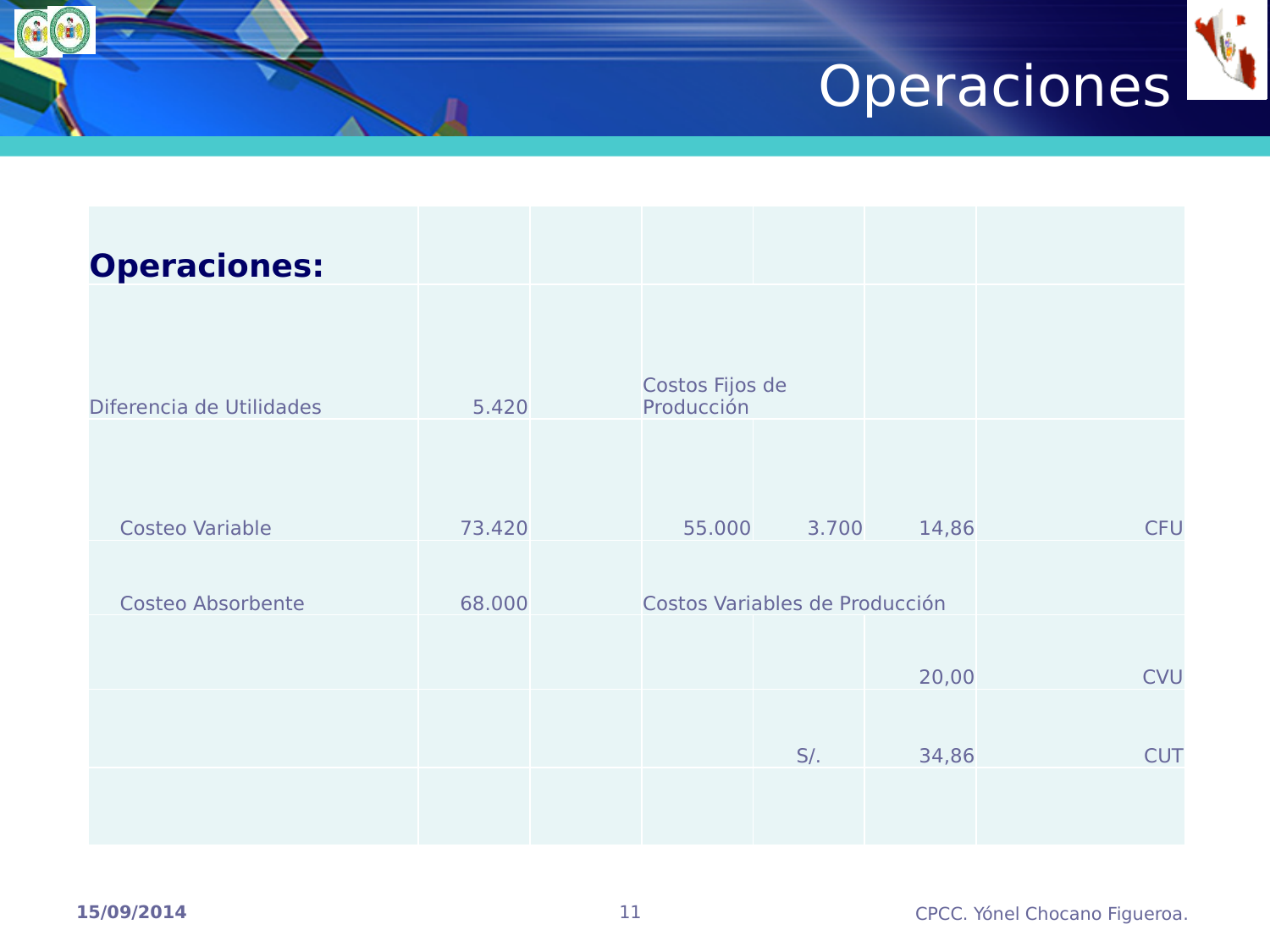

# Operaciones
| Operaciones: |  |  |  |  |  |  |
| --- | --- | --- | --- | --- | --- | --- |
| Diferencia de Utilidades | 5.420 |  | Costos Fijos de Producción |  |  |  |
| Costeo Variable | 73.420 |  | 55.000 | 3.700 | 14,86 | CFU |
| Costeo Absorbente | 68.000 |  | Costos Variables de Producción |  |  |  |
|  |  |  |  |  | 20,00 | CVU |
|  |  |  |  | S/. | 34,86 | CUT |
|  |  |  |  |  |  |  |
11
15/09/2014
CPCC. Yónel Chocano Figueroa.